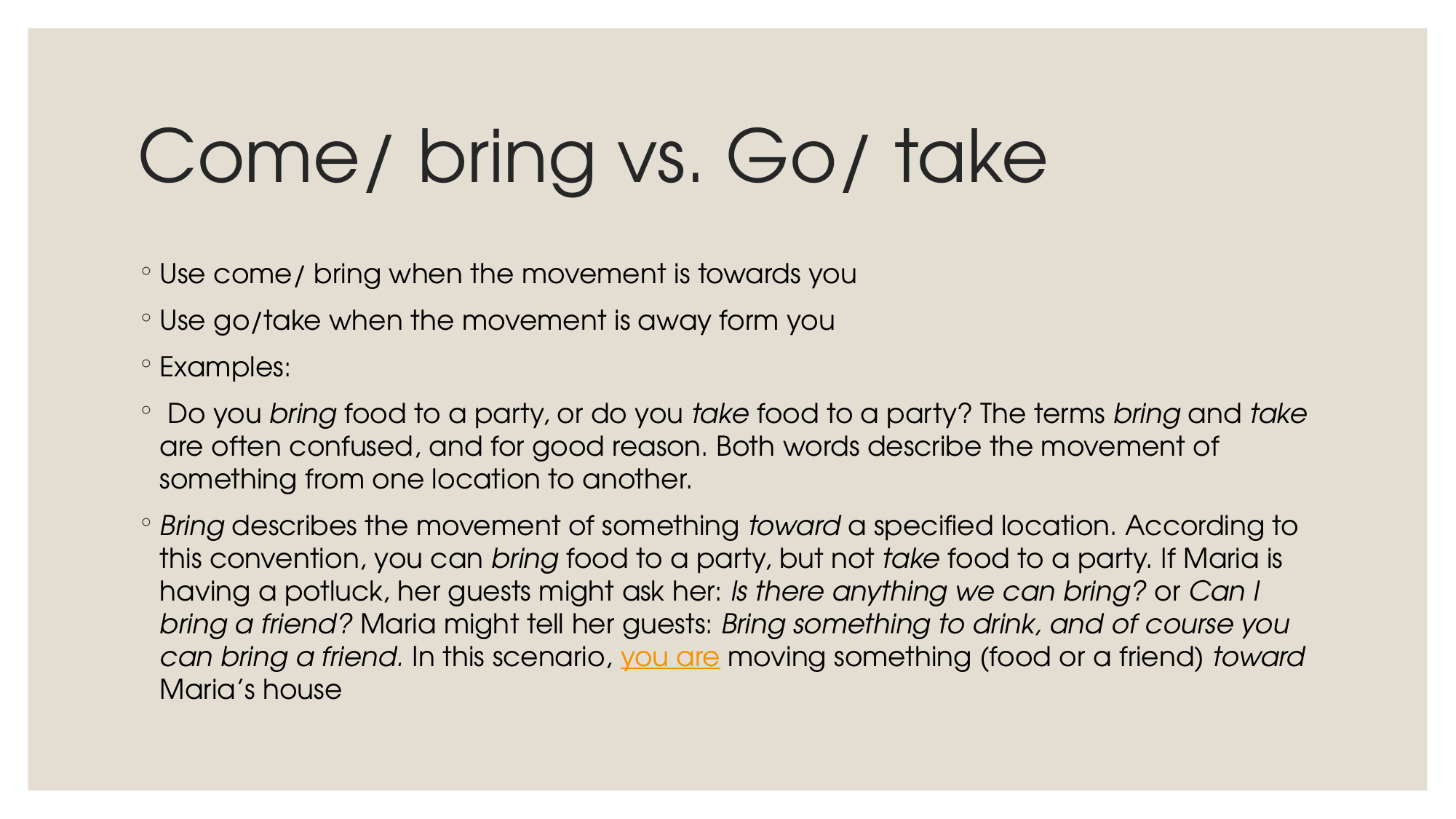

# Come/ bring vs. Go/ take
Use come/ bring when the movement is towards you
Use go/take when the movement is away form you
Examples:
 Do you bring food to a party, or do you take food to a party? The terms bring and take are often confused, and for good reason. Both words describe the movement of something from one location to another.
Bring describes the movement of something toward a specified location. According to this convention, you can bring food to a party, but not take food to a party. If Maria is having a potluck, her guests might ask her: Is there anything we can bring? or Can I bring a friend? Maria might tell her guests: Bring something to drink, and of course you can bring a friend. In this scenario, you are moving something (food or a friend) toward Maria’s house